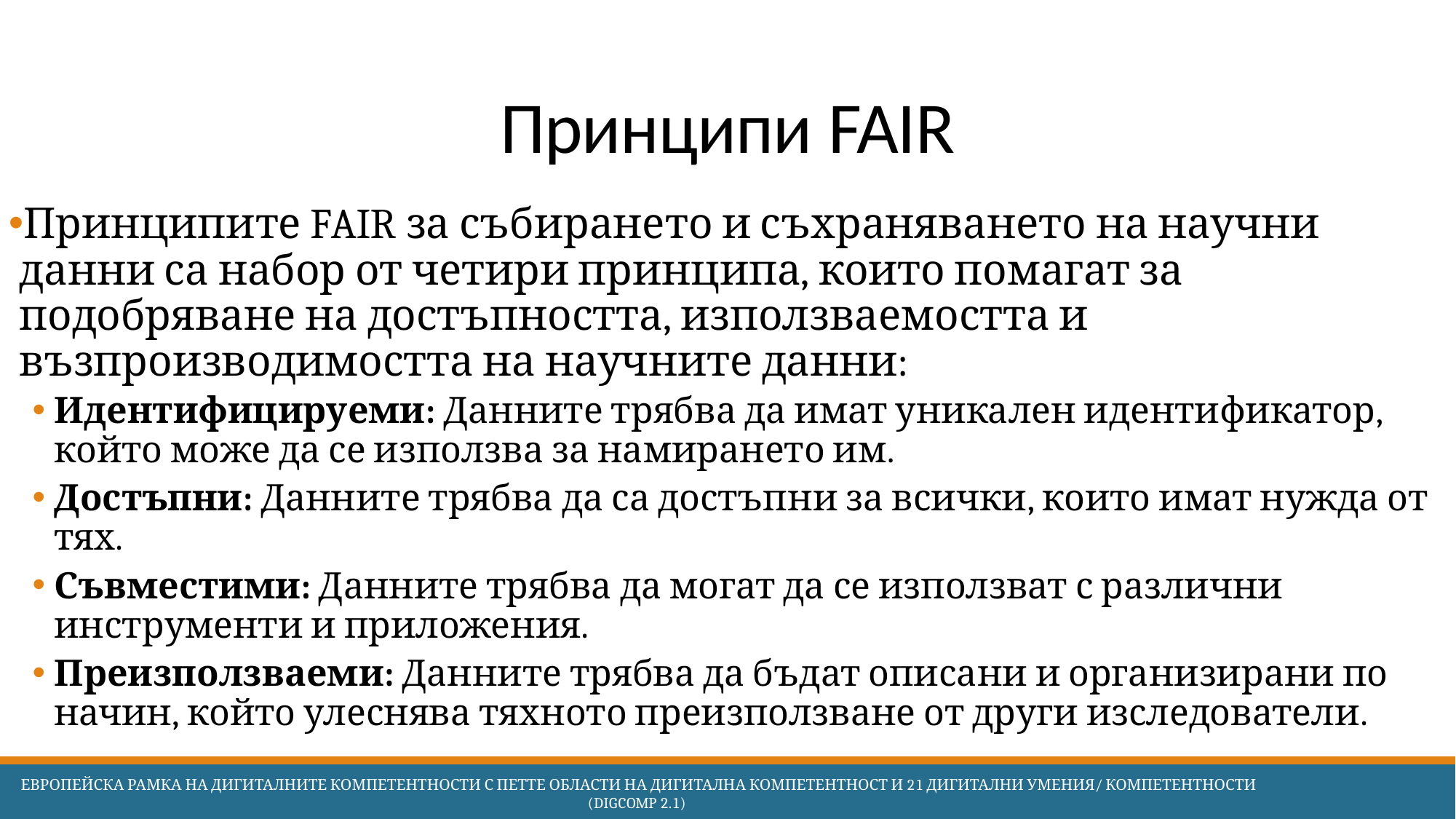

# Принципи FAIR
Принципите FAIR за събирането и съхраняването на научни данни са набор от четири принципа, които помагат за подобряване на достъпността, използваемостта и възпроизводимостта на научните данни:
Идентифицируеми: Данните трябва да имат уникален идентификатор, който може да се използва за намирането им.
Достъпни: Данните трябва да са достъпни за всички, които имат нужда от тях.
Съвместими: Данните трябва да могат да се използват с различни инструменти и приложения.
Преизползваеми: Данните трябва да бъдат описани и организирани по начин, който улеснява тяхното преизползване от други изследователи.

 Европейска Рамка на дигиталните компетентности с петте области на дигитална компетентност и 21 дигитални умения/ компетентности (DigComp 2.1)